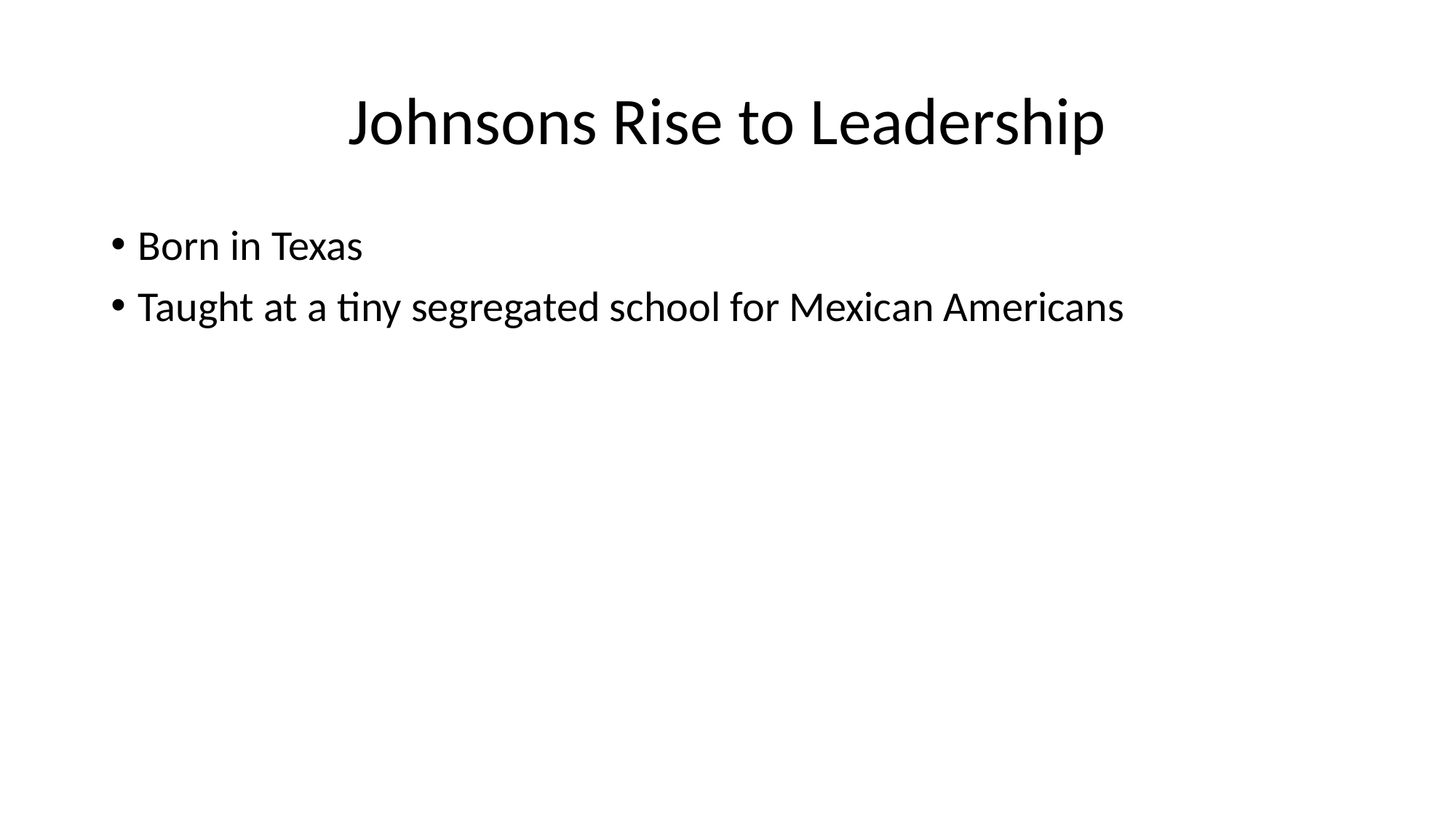

# Johnsons Rise to Leadership
Born in Texas
Taught at a tiny segregated school for Mexican Americans